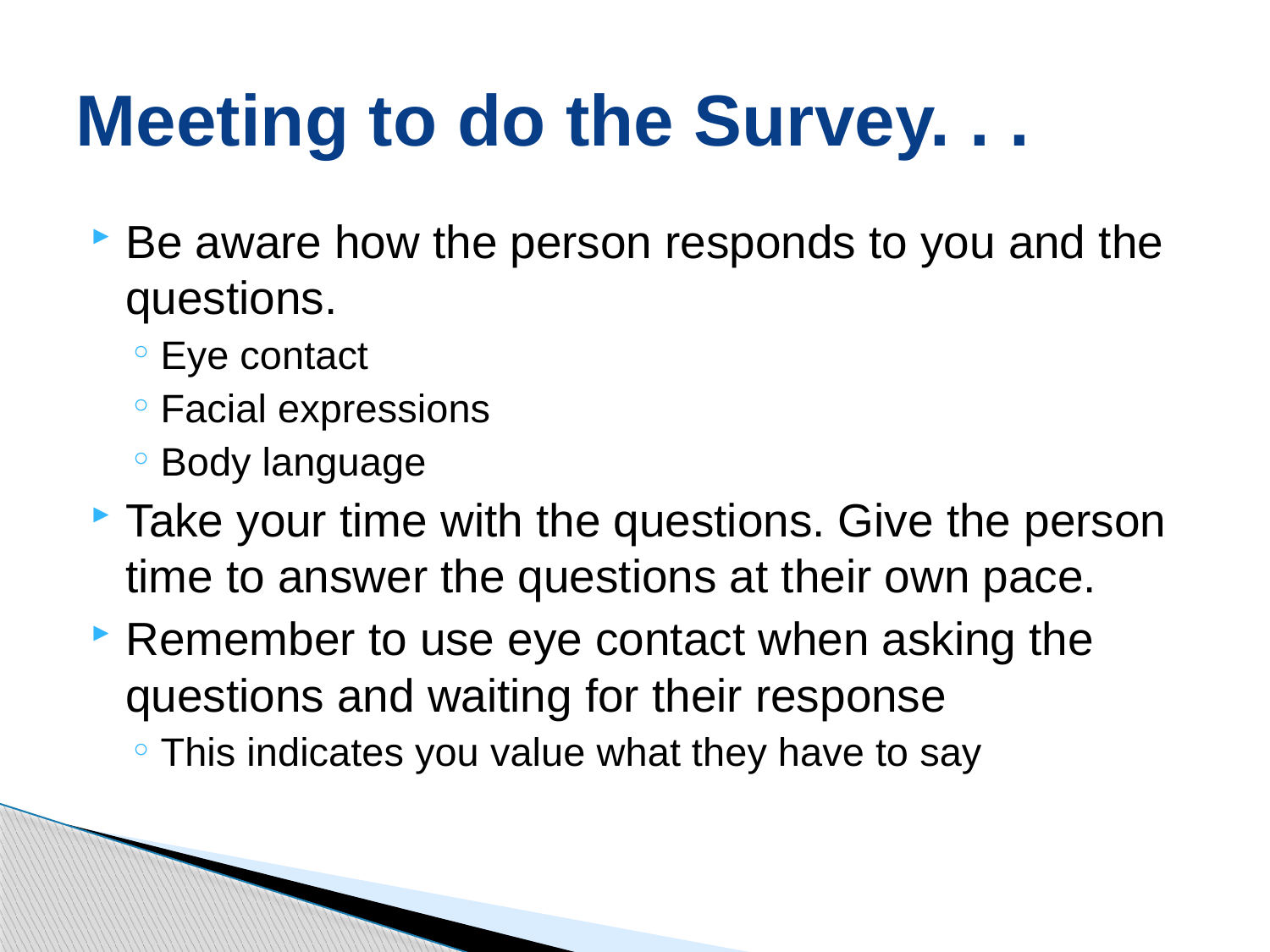

# Meeting to do the Survey. . .
Be aware how the person responds to you and the questions.
Eye contact
Facial expressions
Body language
Take your time with the questions. Give the person time to answer the questions at their own pace.
Remember to use eye contact when asking the questions and waiting for their response
This indicates you value what they have to say